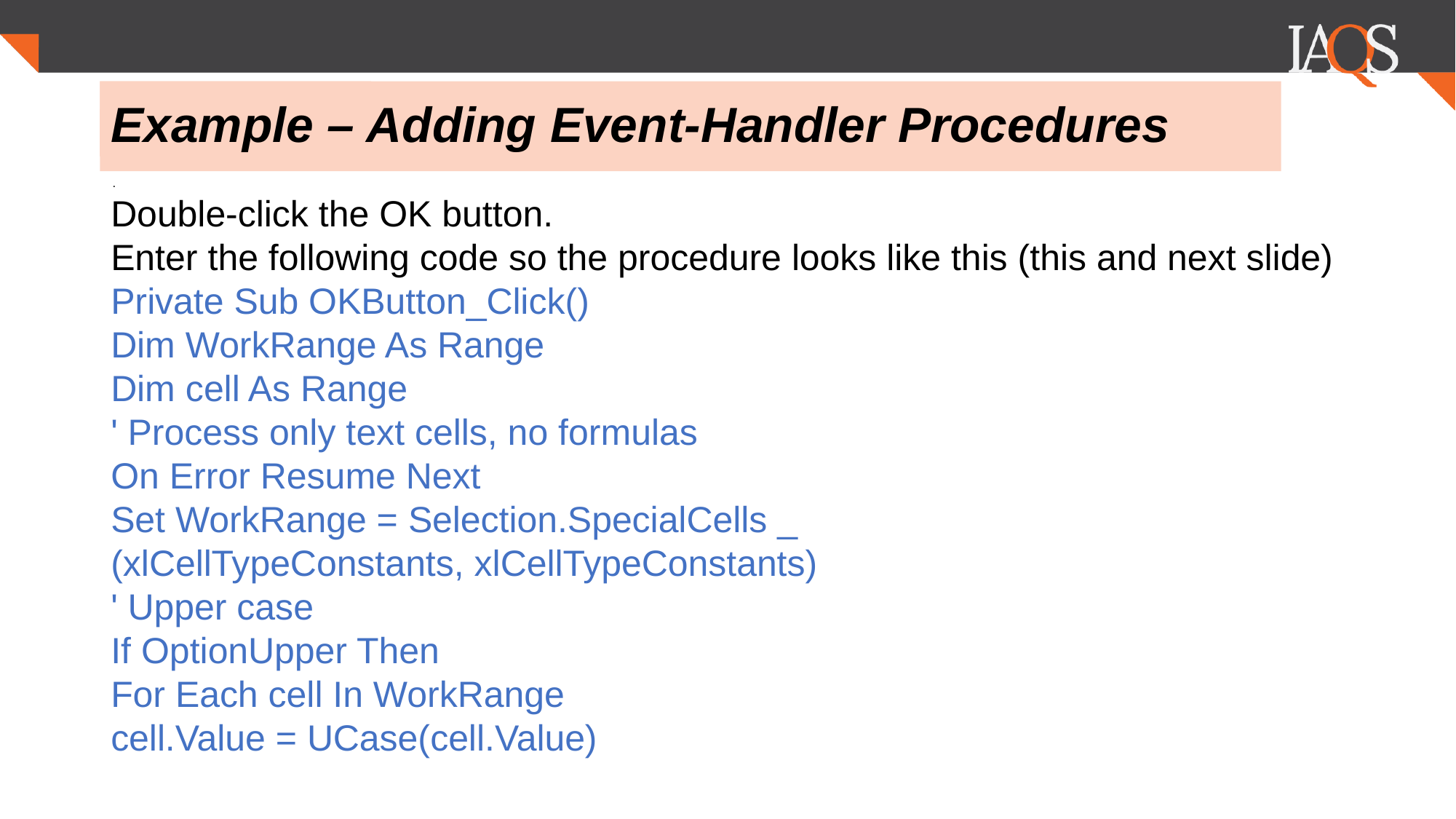

# Example – Adding Event-Handler Procedures

.
Double-click the OK button.
Enter the following code so the procedure looks like this (this and next slide)
Private Sub OKButton_Click()
Dim WorkRange As Range
Dim cell As Range
' Process only text cells, no formulas
On Error Resume Next
Set WorkRange = Selection.SpecialCells _
(xlCellTypeConstants, xlCellTypeConstants)
' Upper case
If OptionUpper Then
For Each cell In WorkRange
cell.Value = UCase(cell.Value)